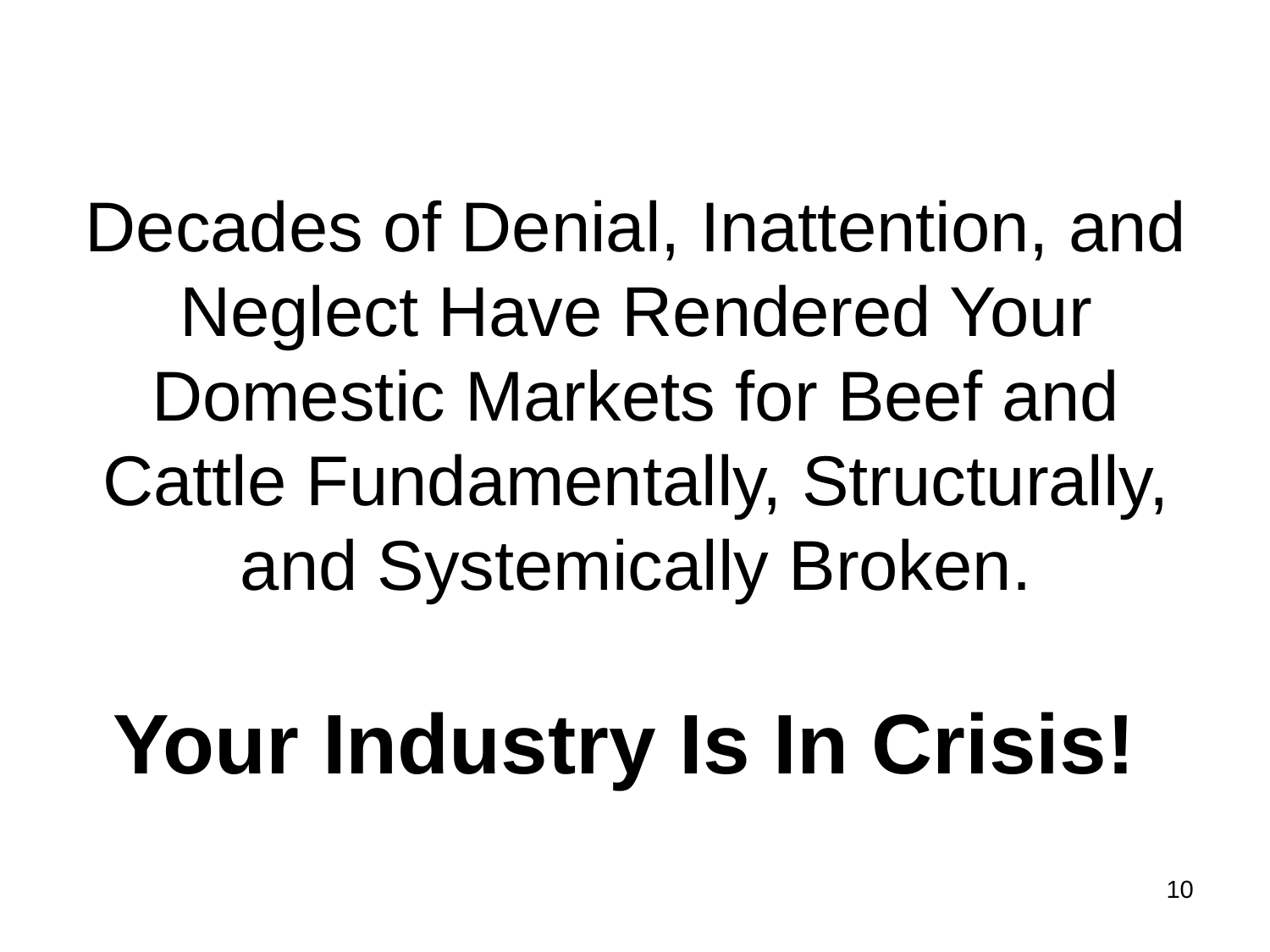

# Decades of Denial, Inattention, and Neglect Have Rendered Your Domestic Markets for Beef and Cattle Fundamentally, Structurally, and Systemically Broken. Your Industry Is In Crisis!
10